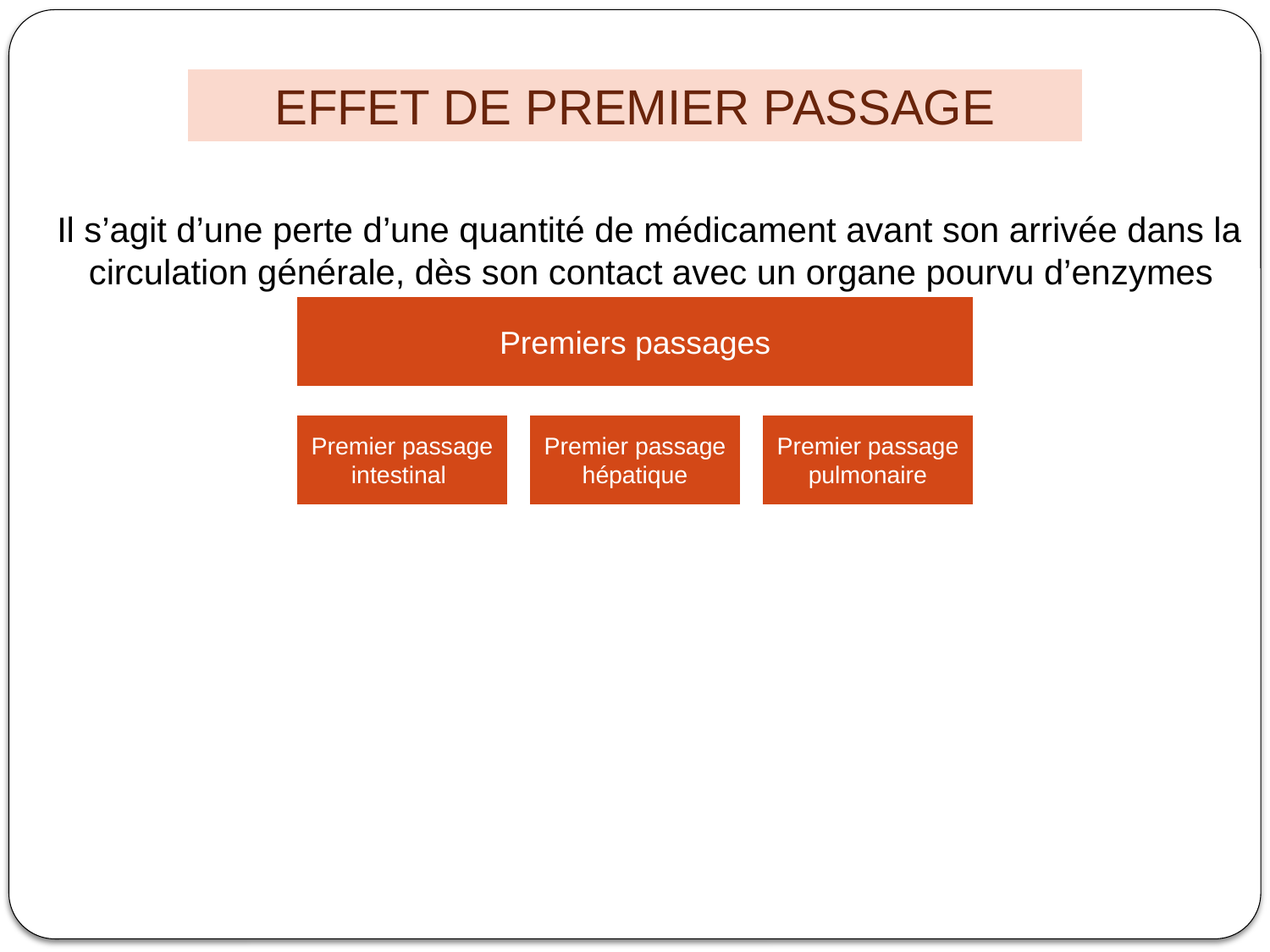

EFFET DE PREMIER PASSAGE
Il s’agit d’une perte d’une quantité de médicament avant son arrivée dans la circulation générale, dès son contact avec un organe pourvu d’enzymes

Premiers passages
Premier passage intestinal
Premier passage hépatique
Premier passage pulmonaire